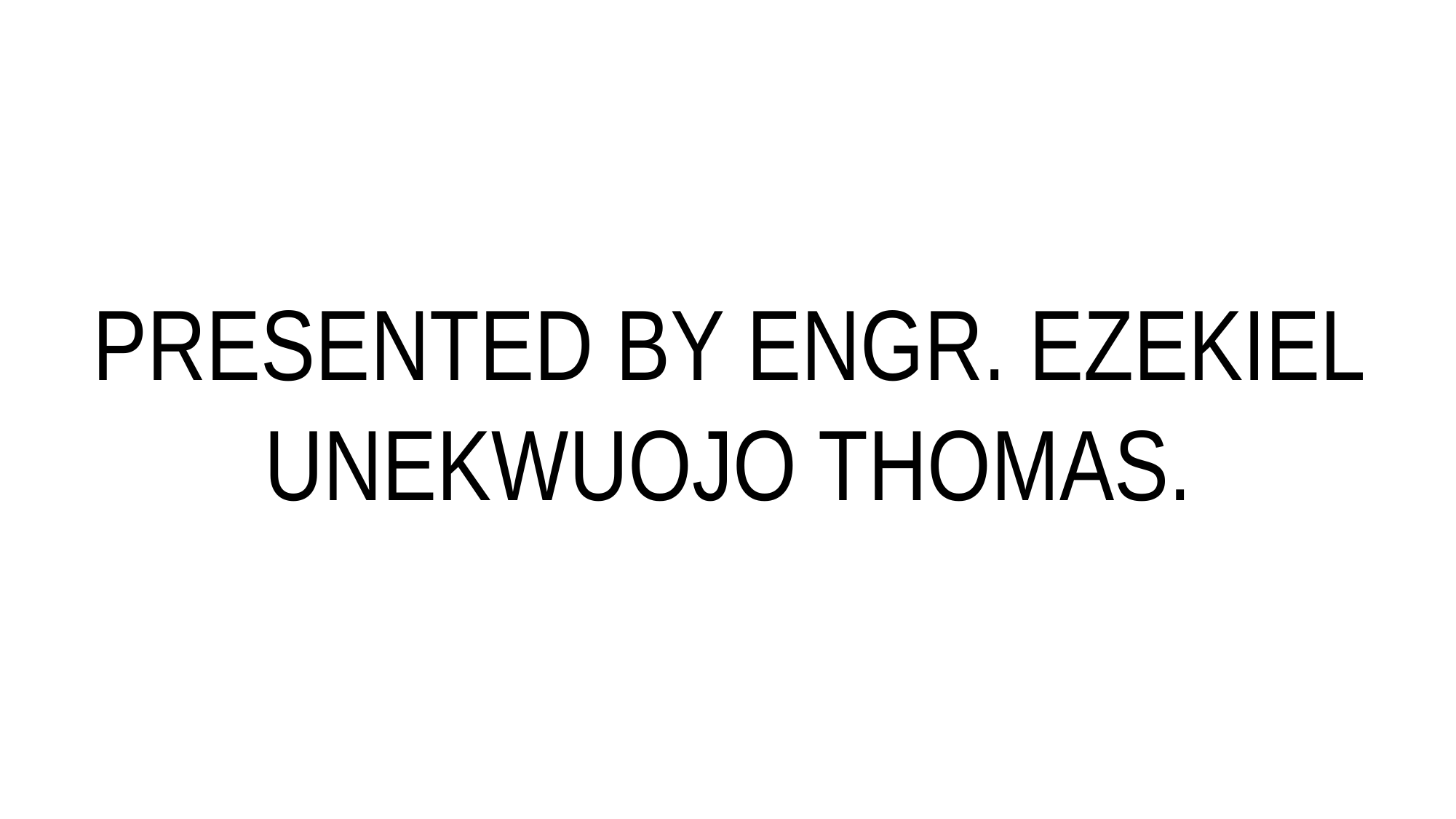

# PRESENTED BY ENGR. EZEKIEL UNEKWUOJO THOMAS.